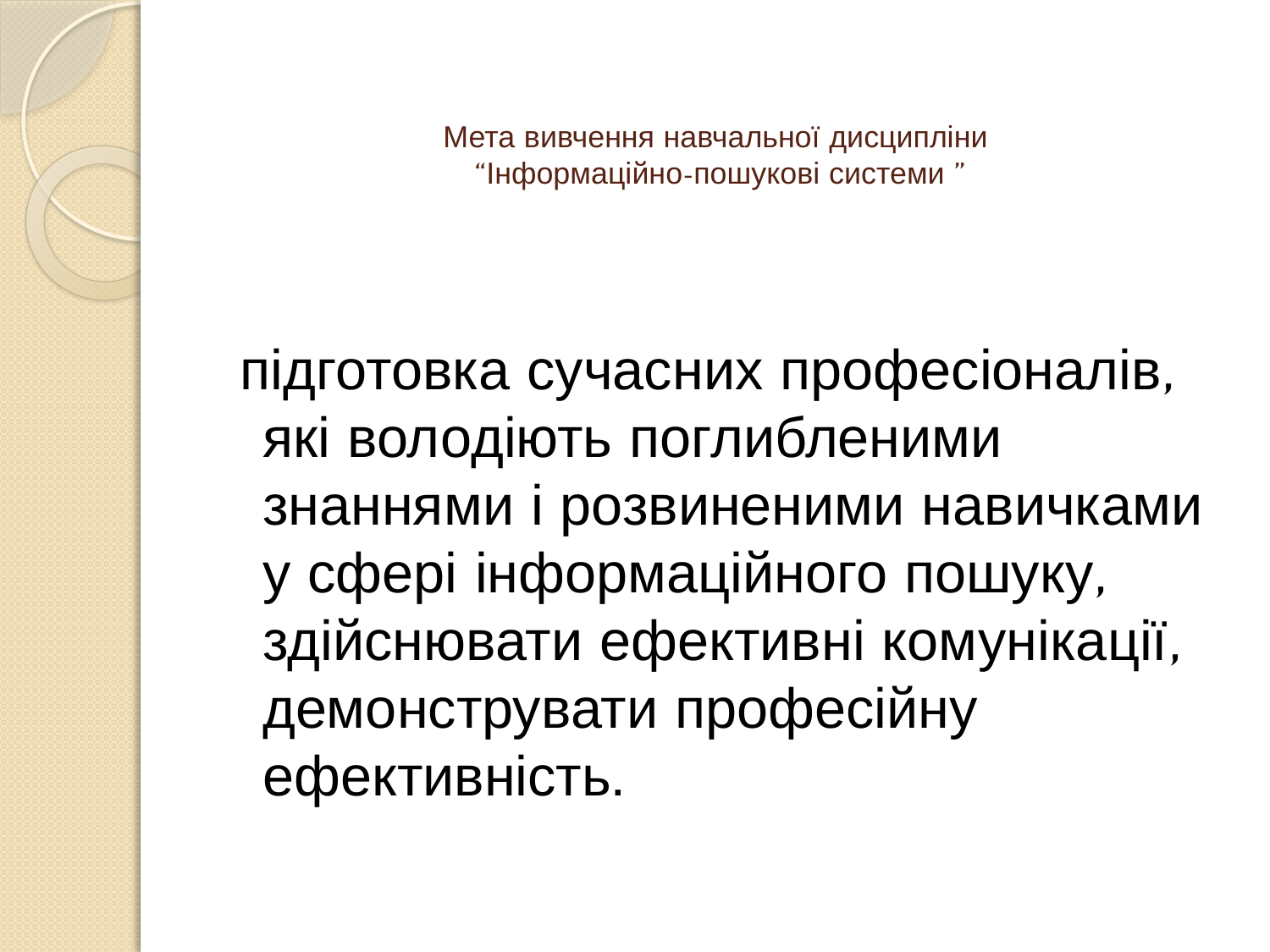

# Мета вивчення навчальної дисципліни “Інформаційно-пошукові системи ”
 підготовка сучасних професіоналів, які володіють поглибленими знаннями і розвиненими навичками у сфері інформаційного пошуку, здійснювати ефективні комунікації, демонструвати професійну ефективність.